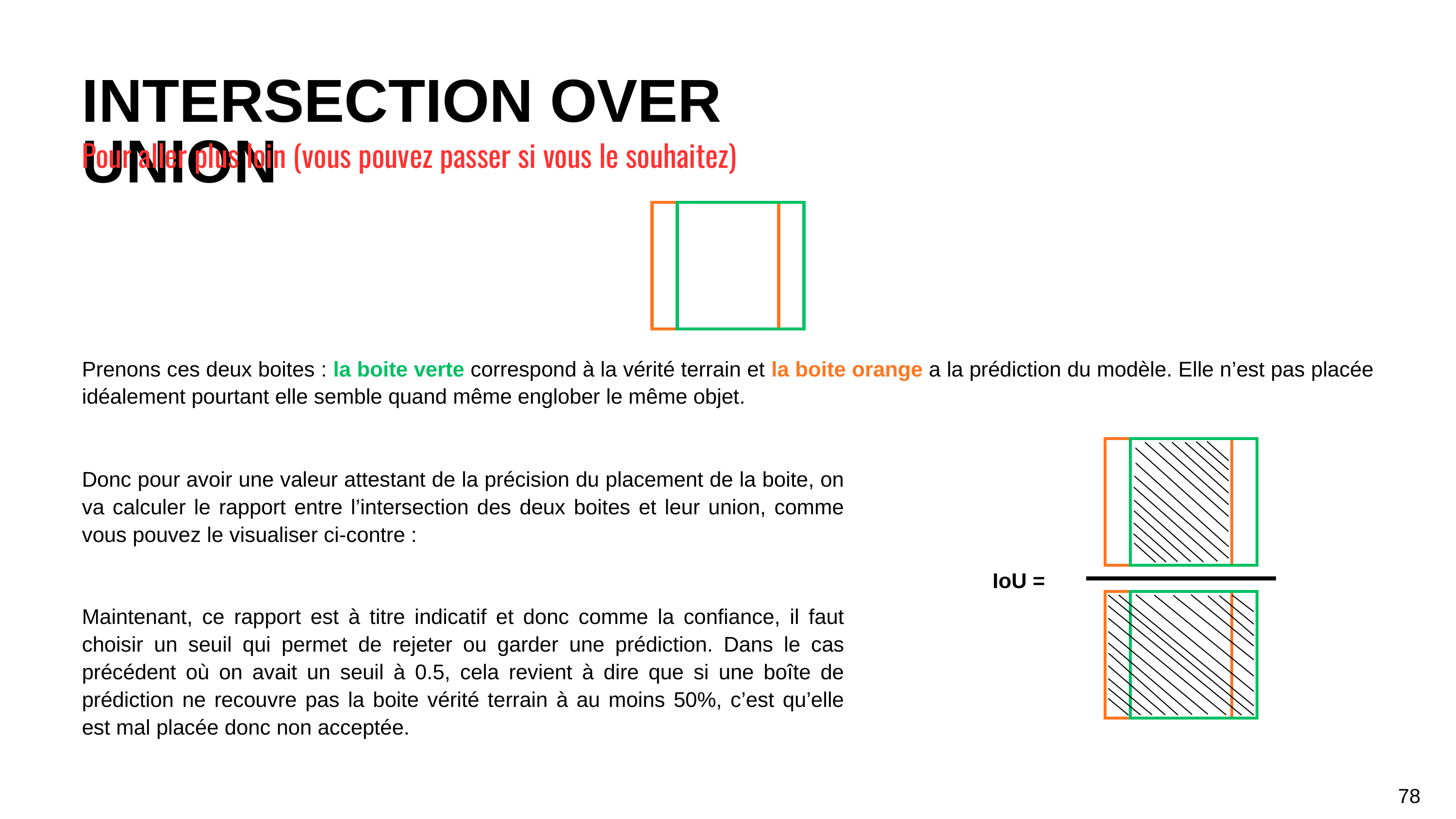

INTERSECTION OVER UNION
Pour aller plus loin (vous pouvez passer si vous le souhaitez)

Prenons ces deux boites : la boite verte correspond à la vérité terrain et la boite orange a la prédiction du modèle. Elle n’est pas placée idéalement pourtant elle semble quand même englober le même objet.

IoU =

Donc pour avoir une valeur attestant de la précision du placement de la boite, on va calculer le rapport entre l’intersection des deux boites et leur union, comme vous pouvez le visualiser ci-contre :
Maintenant, ce rapport est à titre indicatif et donc comme la confiance, il faut choisir un seuil qui permet de rejeter ou garder une prédiction. Dans le cas précédent où on avait un seuil à 0.5, cela revient à dire que si une boîte de prédiction ne recouvre pas la boite vérité terrain à au moins 50%, c’est qu’elle est mal placée donc non acceptée.
78